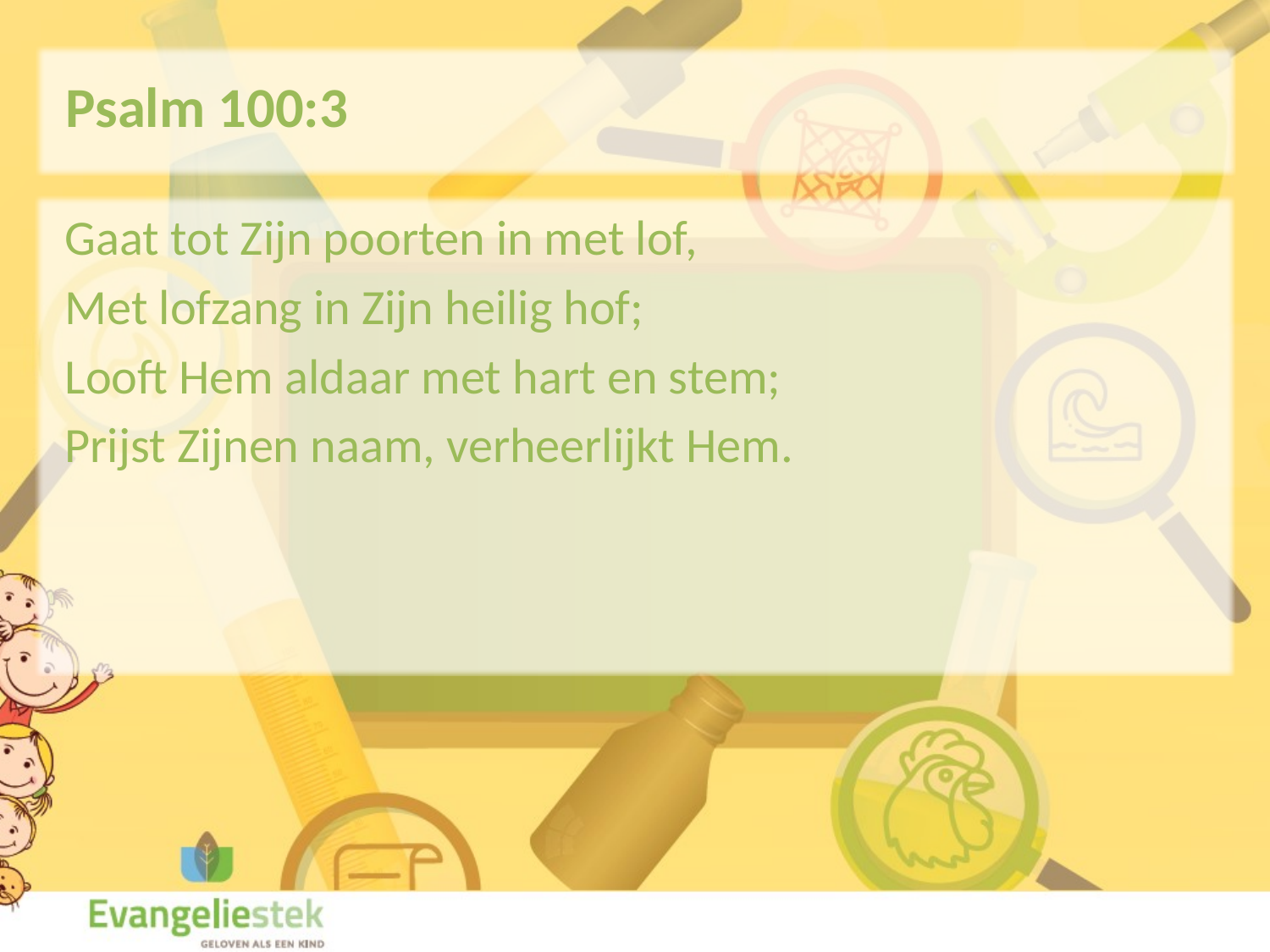

Psalm 100:3
Gaat tot Zijn poorten in met lof,
Met lofzang in Zijn heilig hof;
Looft Hem aldaar met hart en stem;
Prijst Zijnen naam, verheerlijkt Hem.